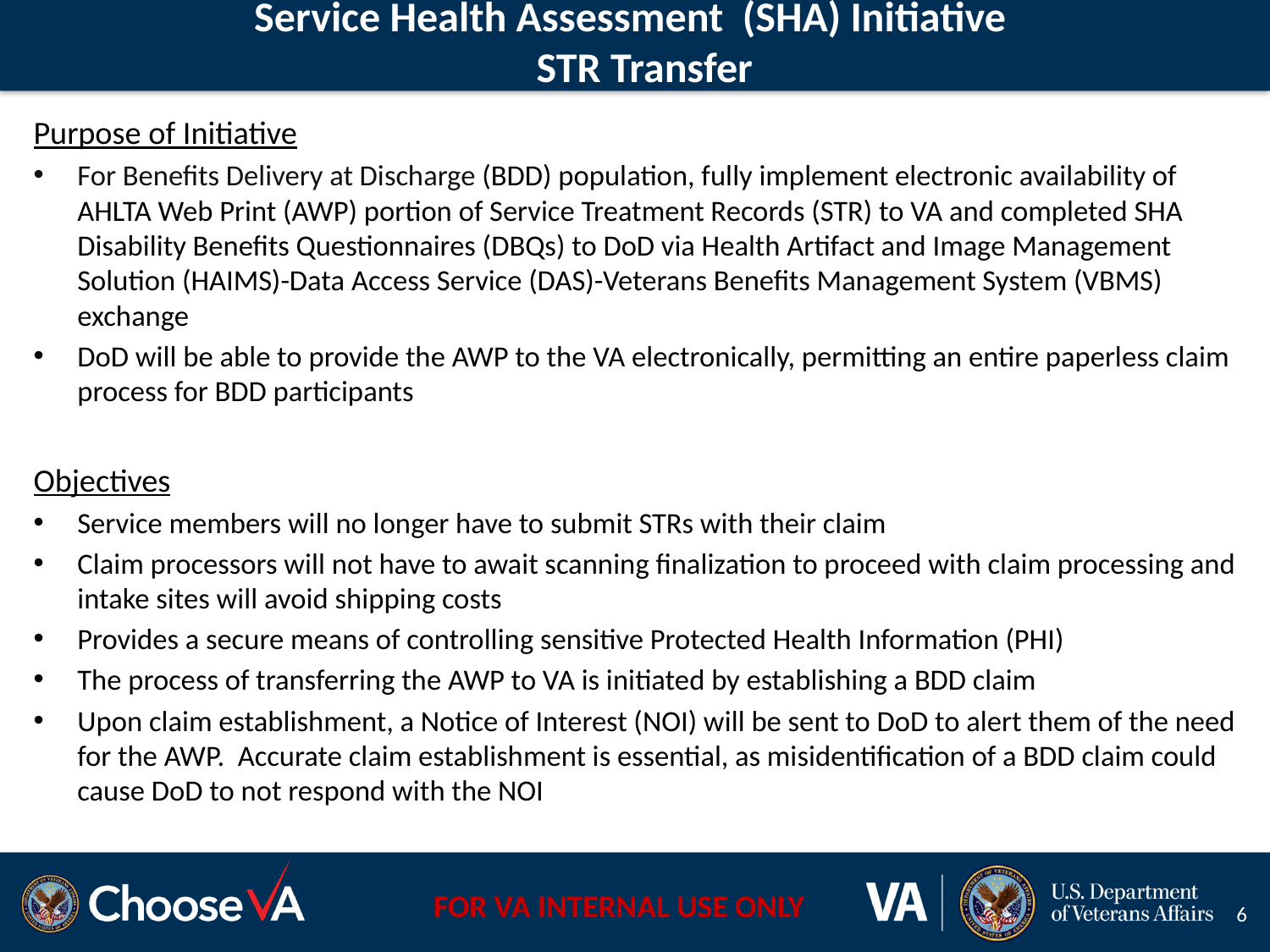

# Service Health Assessment  (SHA) Initiative STR Transfer
Purpose of Initiative
For Benefits Delivery at Discharge (BDD) population, fully implement electronic availability of AHLTA Web Print (AWP) portion of Service Treatment Records (STR) to VA and completed SHA Disability Benefits Questionnaires (DBQs) to DoD via Health Artifact and Image Management Solution (HAIMS)-Data Access Service (DAS)-Veterans Benefits Management System (VBMS) exchange
DoD will be able to provide the AWP to the VA electronically, permitting an entire paperless claim process for BDD participants

Objectives
Service members will no longer have to submit STRs with their claim
Claim processors will not have to await scanning finalization to proceed with claim processing and intake sites will avoid shipping costs
Provides a secure means of controlling sensitive Protected Health Information (PHI)
The process of transferring the AWP to VA is initiated by establishing a BDD claim
Upon claim establishment, a Notice of Interest (NOI) will be sent to DoD to alert them of the need for the AWP.  Accurate claim establishment is essential, as misidentification of a BDD claim could cause DoD to not respond with the NOI

6